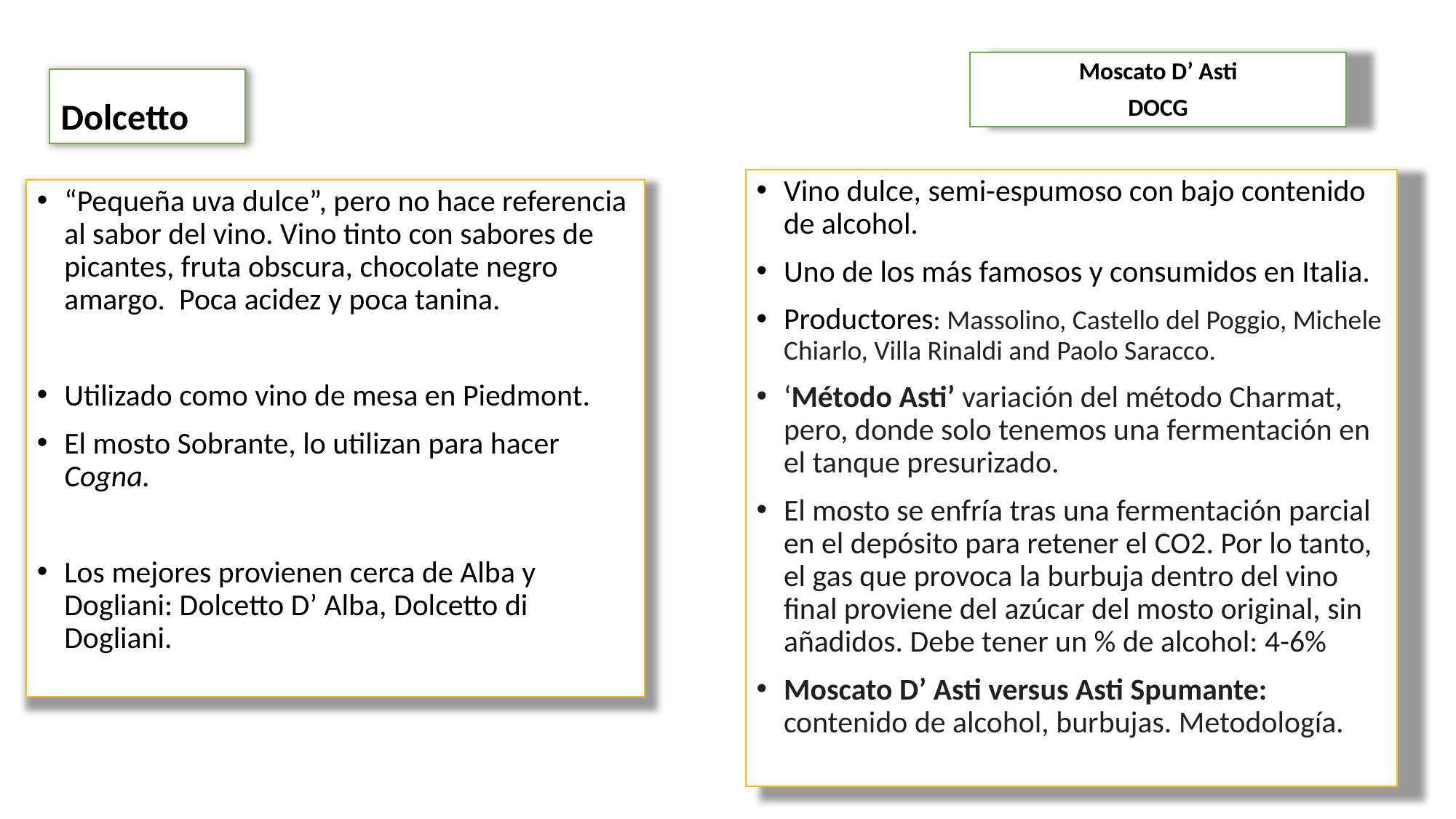

Moscato D’ Asti
DOCG
Dolcetto
Vino dulce, semi-espumoso con bajo contenido de alcohol.
Uno de los más famosos y consumidos en Italia.
Productores: Massolino, Castello del Poggio, Michele Chiarlo, Villa Rinaldi and Paolo Saracco.
‘Método Asti’ variación del método Charmat, pero, donde solo tenemos una fermentación en el tanque presurizado.
El mosto se enfría tras una fermentación parcial en el depósito para retener el CO2. Por lo tanto, el gas que provoca la burbuja dentro del vino final proviene del azúcar del mosto original, sin añadidos. Debe tener un % de alcohol: 4-6%
Moscato D’ Asti versus Asti Spumante: contenido de alcohol, burbujas. Metodología.

“Pequeña uva dulce”, pero no hace referencia al sabor del vino. Vino tinto con sabores de picantes, fruta obscura, chocolate negro amargo.  Poca acidez y poca tanina.

Utilizado como vino de mesa en Piedmont.
El mosto Sobrante, lo utilizan para hacer Cogna.

Los mejores provienen cerca de Alba y Dogliani: Dolcetto D’ Alba, Dolcetto di Dogliani.